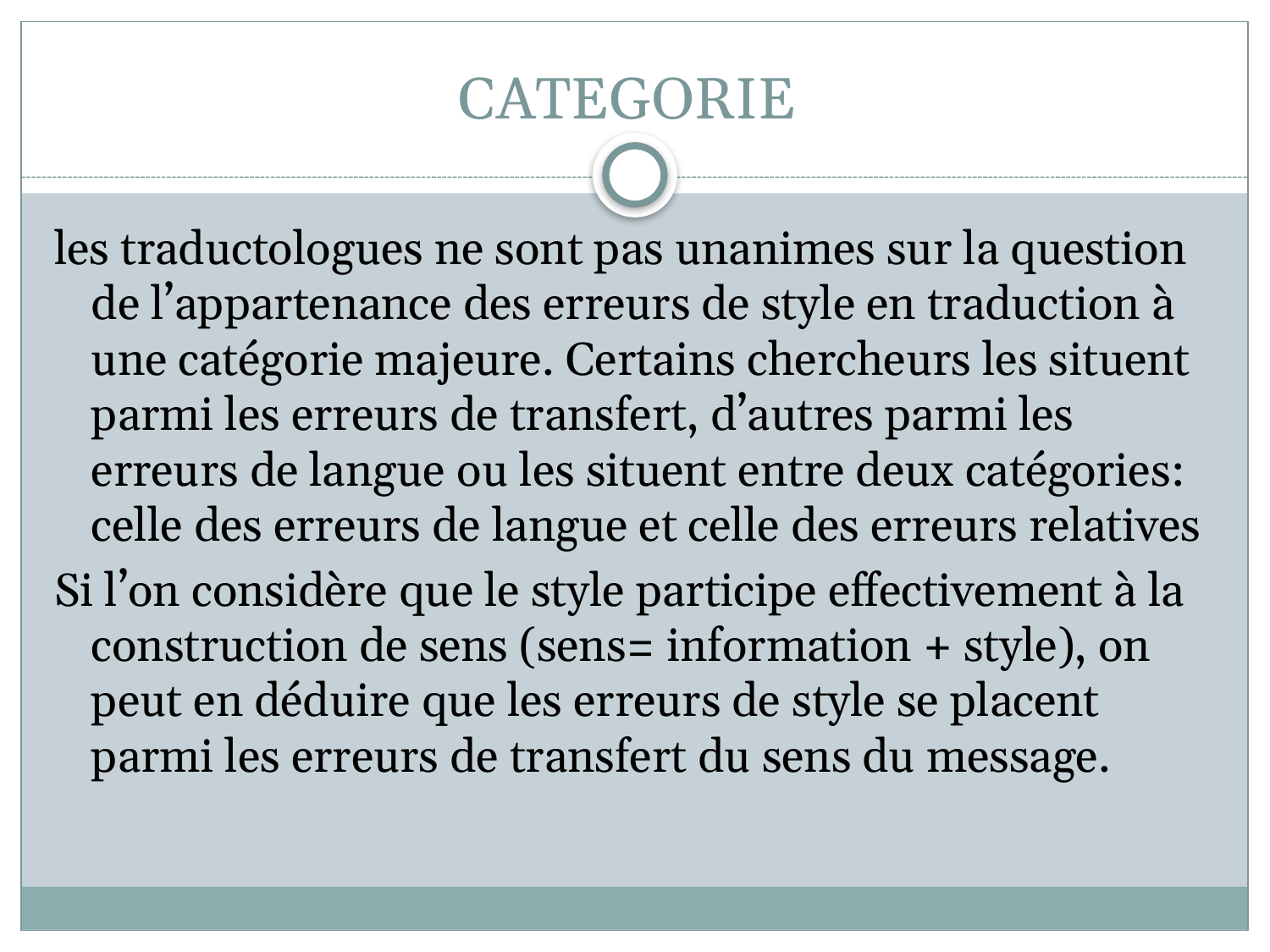

# CATEGORIE
les traductologues ne sont pas unanimes sur la question de l’appartenance des erreurs de style en traduction à une catégorie majeure. Certains chercheurs les situent parmi les erreurs de transfert, d’autres parmi les erreurs de langue ou les situent entre deux catégories: celle des erreurs de langue et celle des erreurs relatives
Si l’on considère que le style participe effectivement à la construction de sens (sens= information + style), on peut en déduire que les erreurs de style se placent parmi les erreurs de transfert du sens du message.